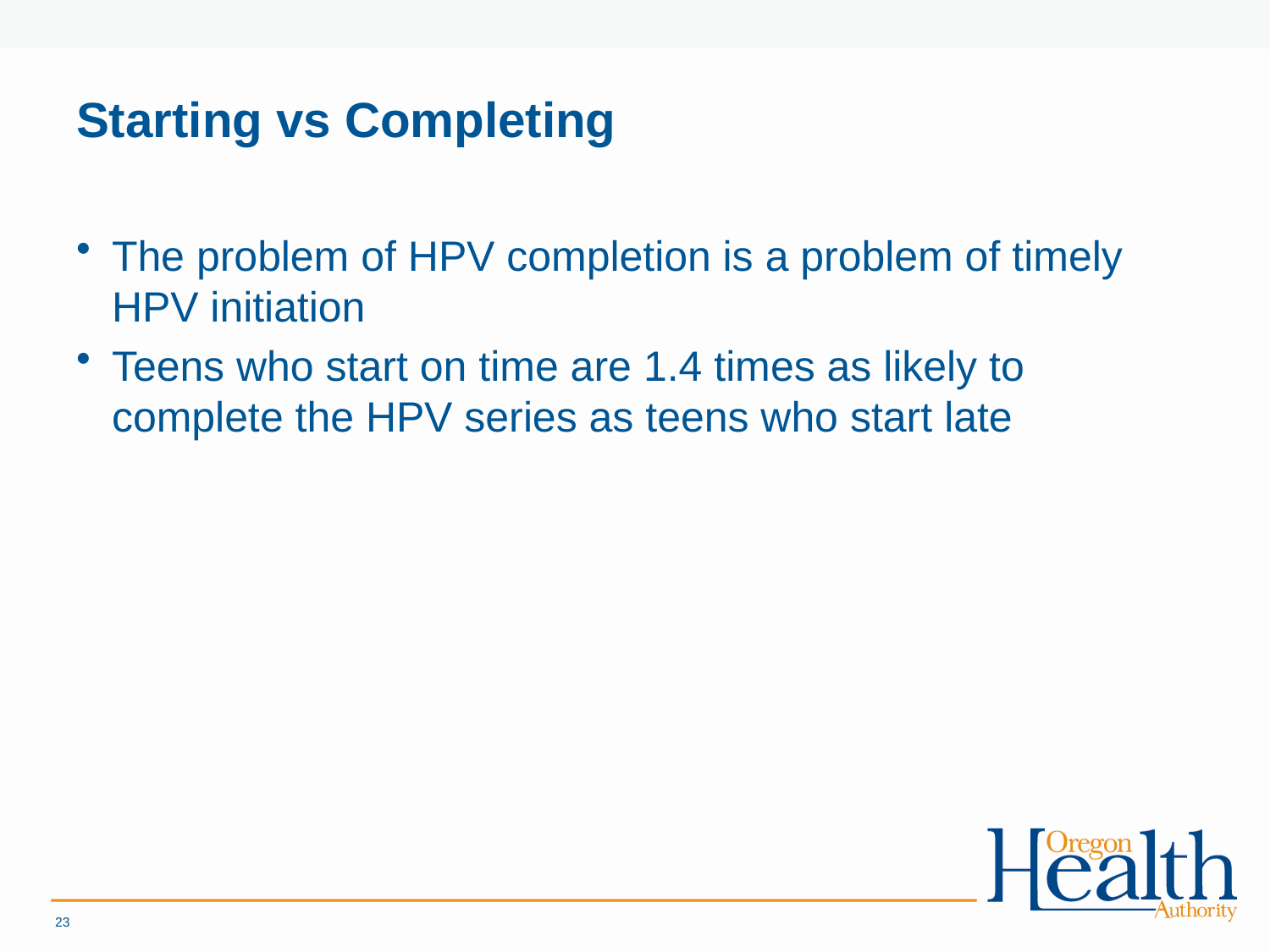

# Starting vs Completing
The problem of HPV completion is a problem of timely HPV initiation
Teens who start on time are 1.4 times as likely to complete the HPV series as teens who start late
23